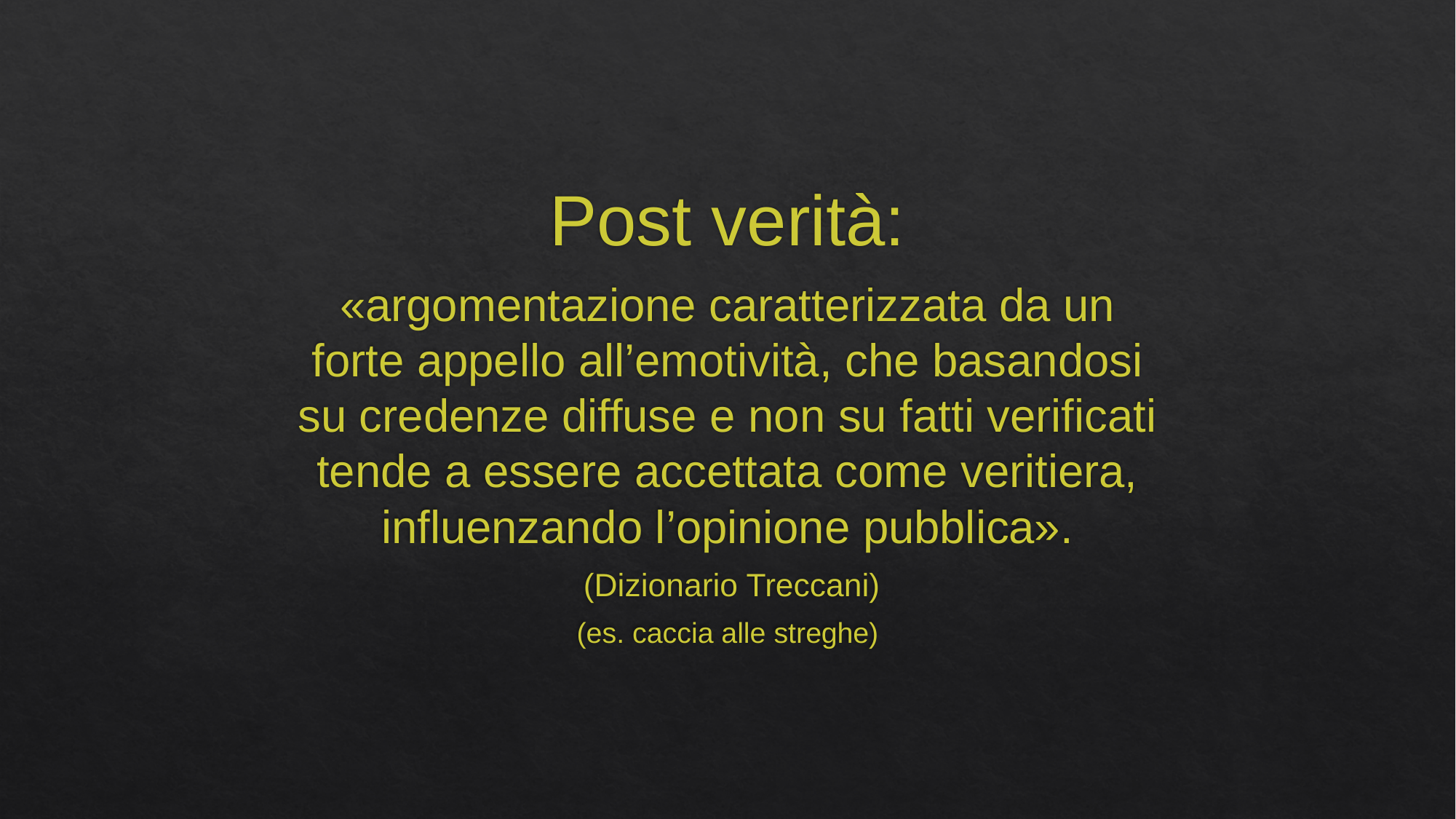

#
Post verità:
«argomentazione caratterizzata da un forte appello all’emotività, che basandosi su credenze diffuse e non su fatti verificati tende a essere accettata come veritiera, influenzando l’opinione pubblica».
 (Dizionario Treccani)
(es. caccia alle streghe)